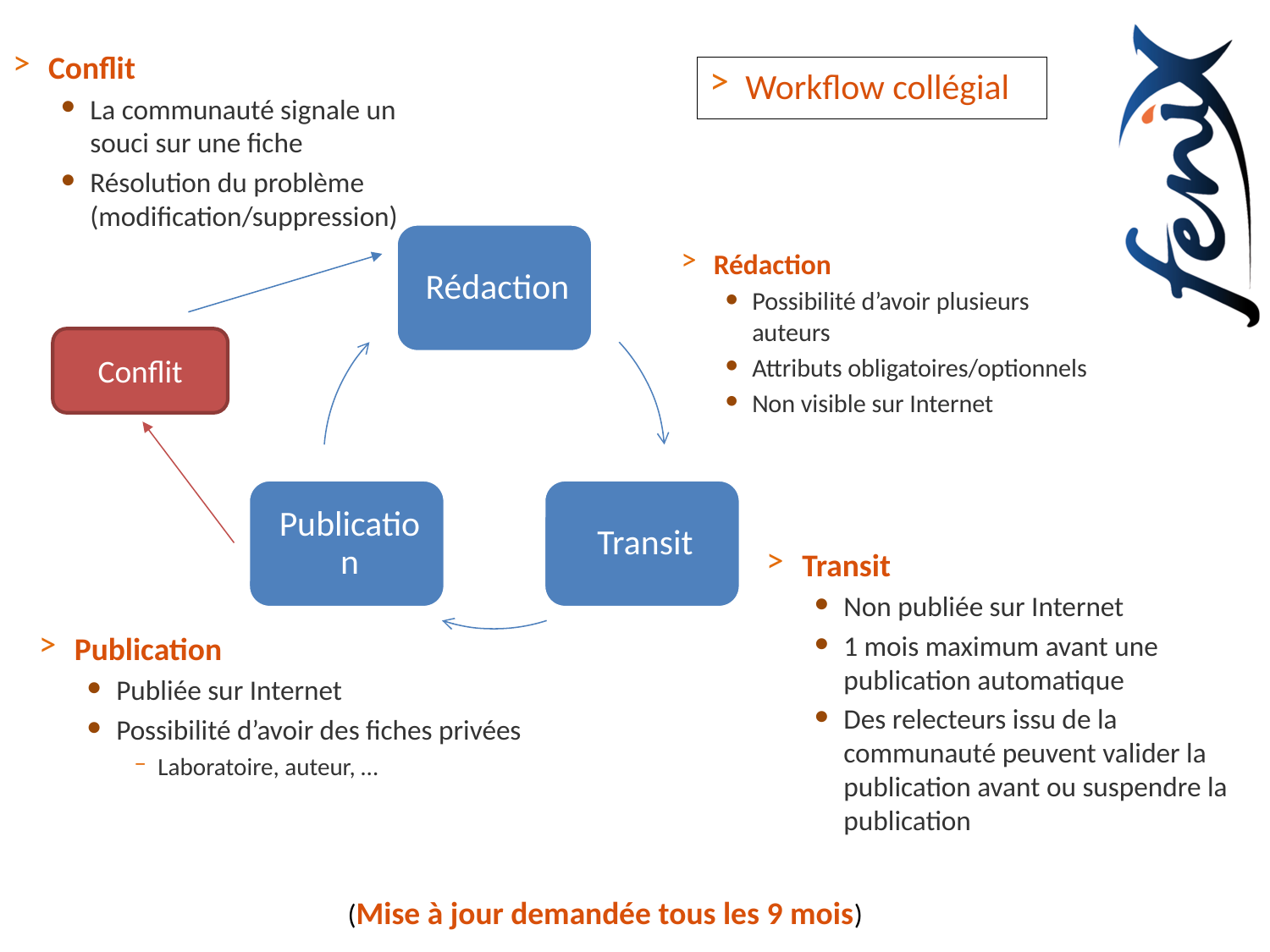

Conflit
La communauté signale un souci sur une fiche
Résolution du problème (modification/suppression)
Conflit
Workflow collégial
Rédaction
Transit
Publication
Rédaction
Possibilité d’avoir plusieurs auteurs
Attributs obligatoires/optionnels
Non visible sur Internet

Transit
Non publiée sur Internet
1 mois maximum avant une publication automatique
Des relecteurs issu de la communauté peuvent valider la publication avant ou suspendre la publication

Publication
Publiée sur Internet
Possibilité d’avoir des fiches privées
Laboratoire, auteur, …
(Mise à jour demandée tous les 9 mois)